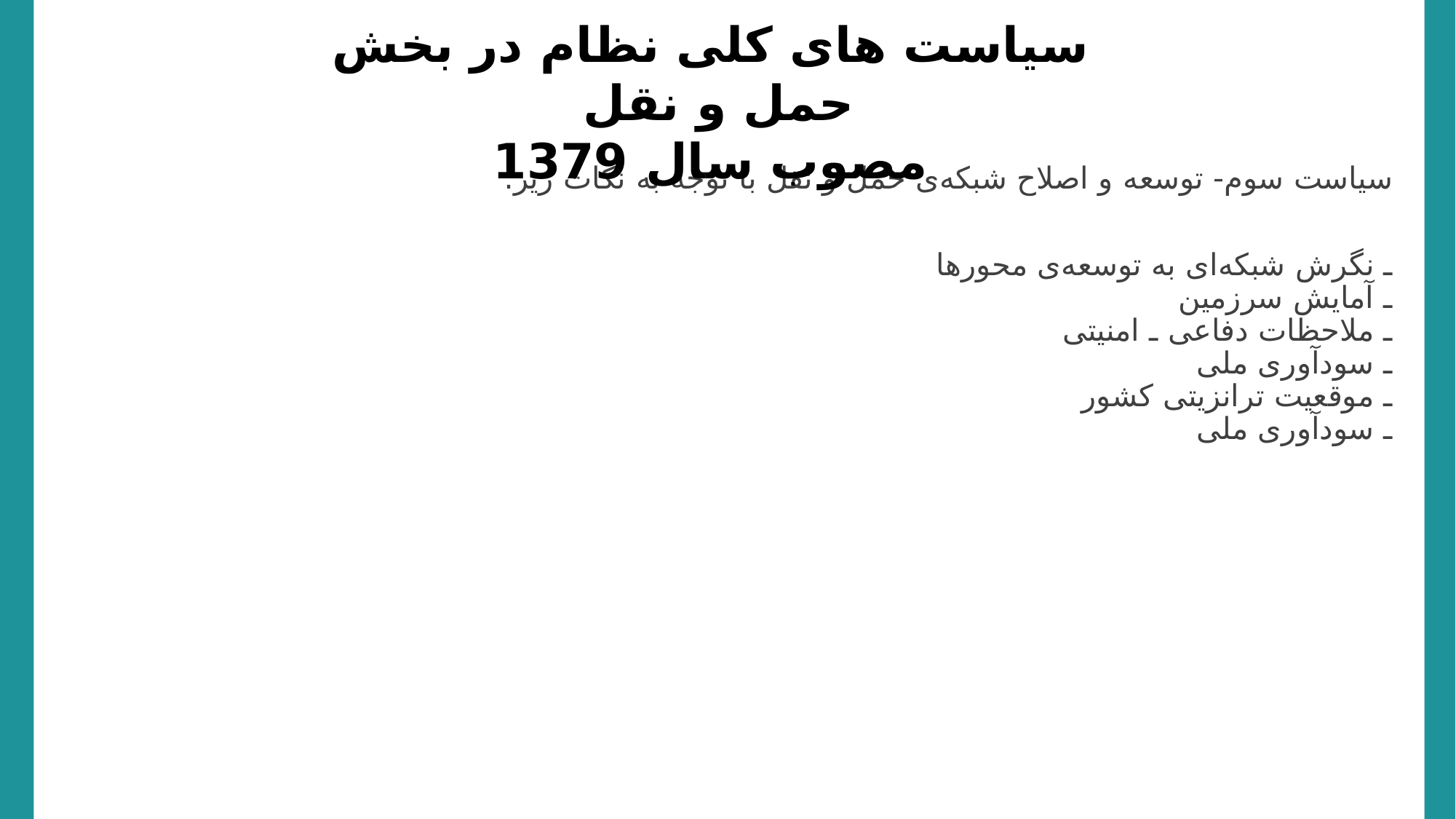

سیاست های کلی نظام در بخش حمل و نقل
مصوب سال 1379
سیاست سوم- توسعه‌ و اصلاح‌ شبکه‌ی‌ حمل‌ و نقل‌ با توجه‌ به‌ نکات‌ زیر:
ـ نگرش‌ شبکه‌ای‌ به‌ توسعه‌ی‌ محورها
ـ آمایش‌ سرزمین‌
ـ ملاحظات‌ دفاعی‌ ـ امنیتی‌
ـ سودآوری‌ ملی‌
ـ موقعیت‌ ترانزیتی‌ کشور
ـ سودآوری‌ ملی‌